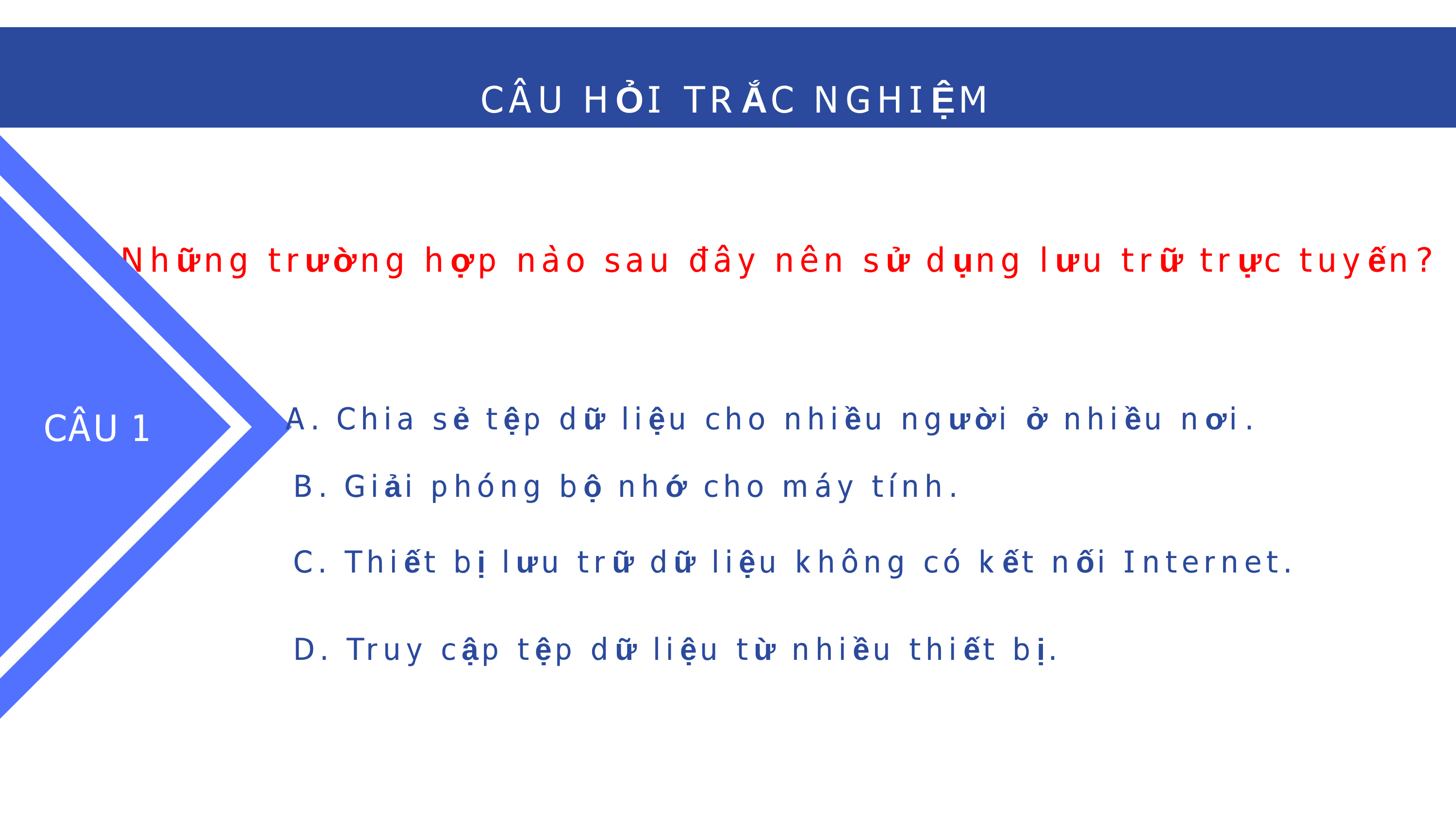

CÂU HỎI TRẮC NGHIỆM

CÂU 1
Những trường hợp nào sau đây nên sử dụng lưu trữ trực tuyến?
A. Chia sẻ tệp dữ liệu cho nhiều người ở nhiều nơi.
B. Giải phóng bộ nhớ cho máy tính.
C. Thiết bị lưu trữ dữ liệu không có kết nối Internet.
D. Truy cập tệp dữ liệu từ nhiều thiết bị.